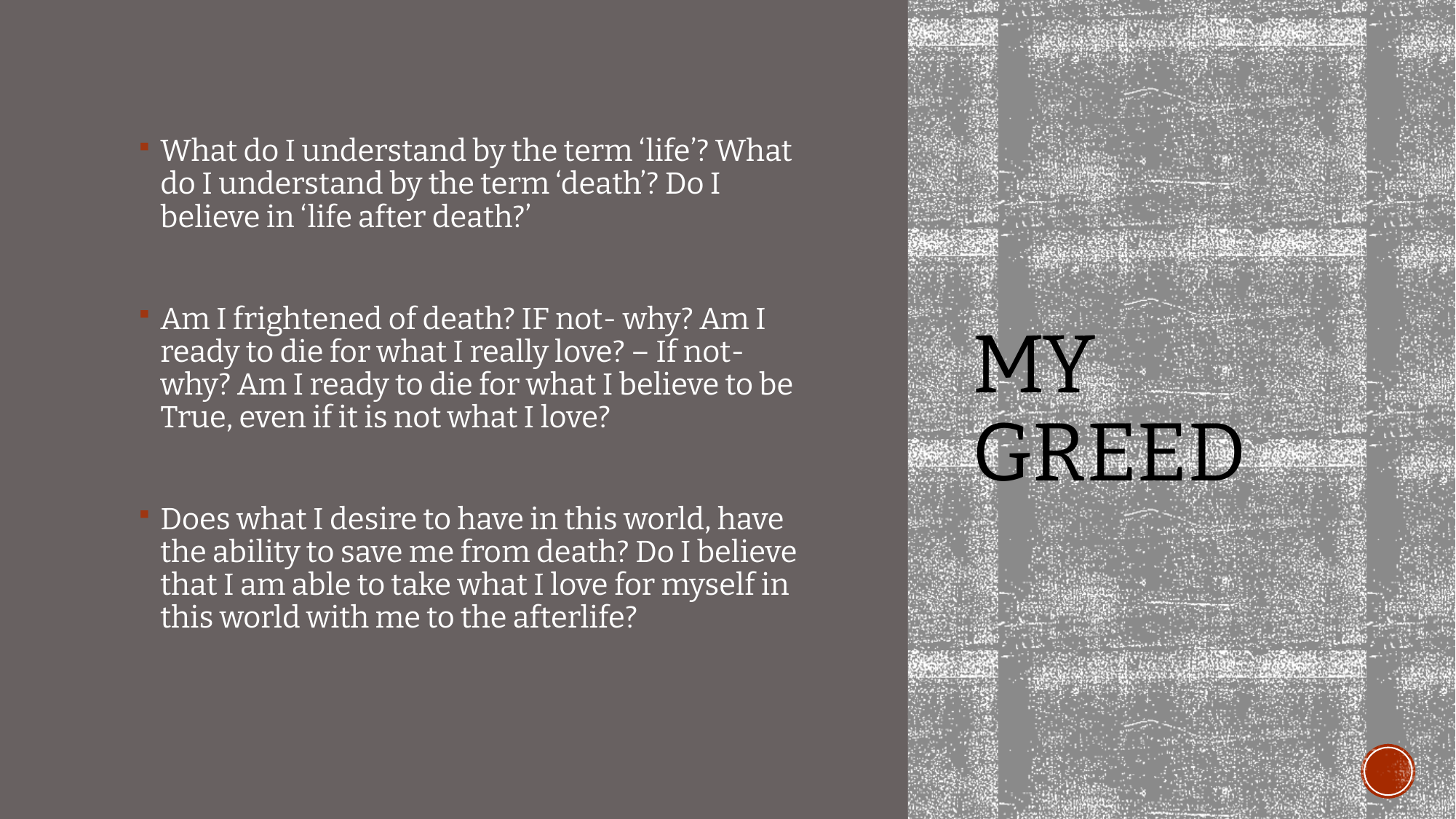

What do I understand by the term ‘life’? What do I understand by the term ‘death’? Do I believe in ‘life after death?’

Am I frightened of death? IF not- why? Am I ready to die for what I really love? – If not- why? Am I ready to die for what I believe to be True, even if it is not what I love?

Does what I desire to have in this world, have the ability to save me from death? Do I believe that I am able to take what I love for myself in this world with me to the afterlife?

# My Greed